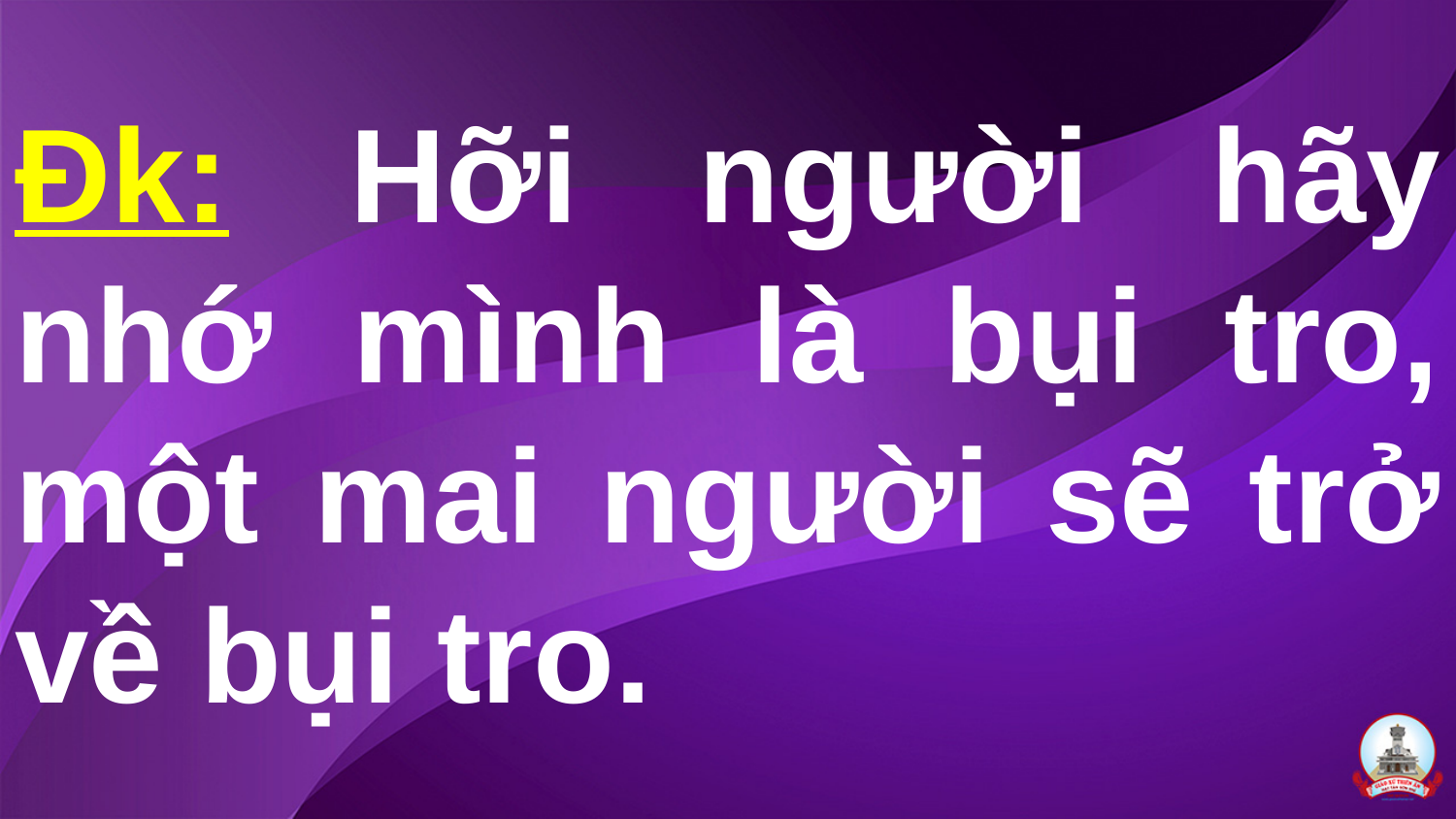

# Đk: Hỡi người hãy nhớ mình là bụi tro, một mai người sẽ trở về bụi tro.